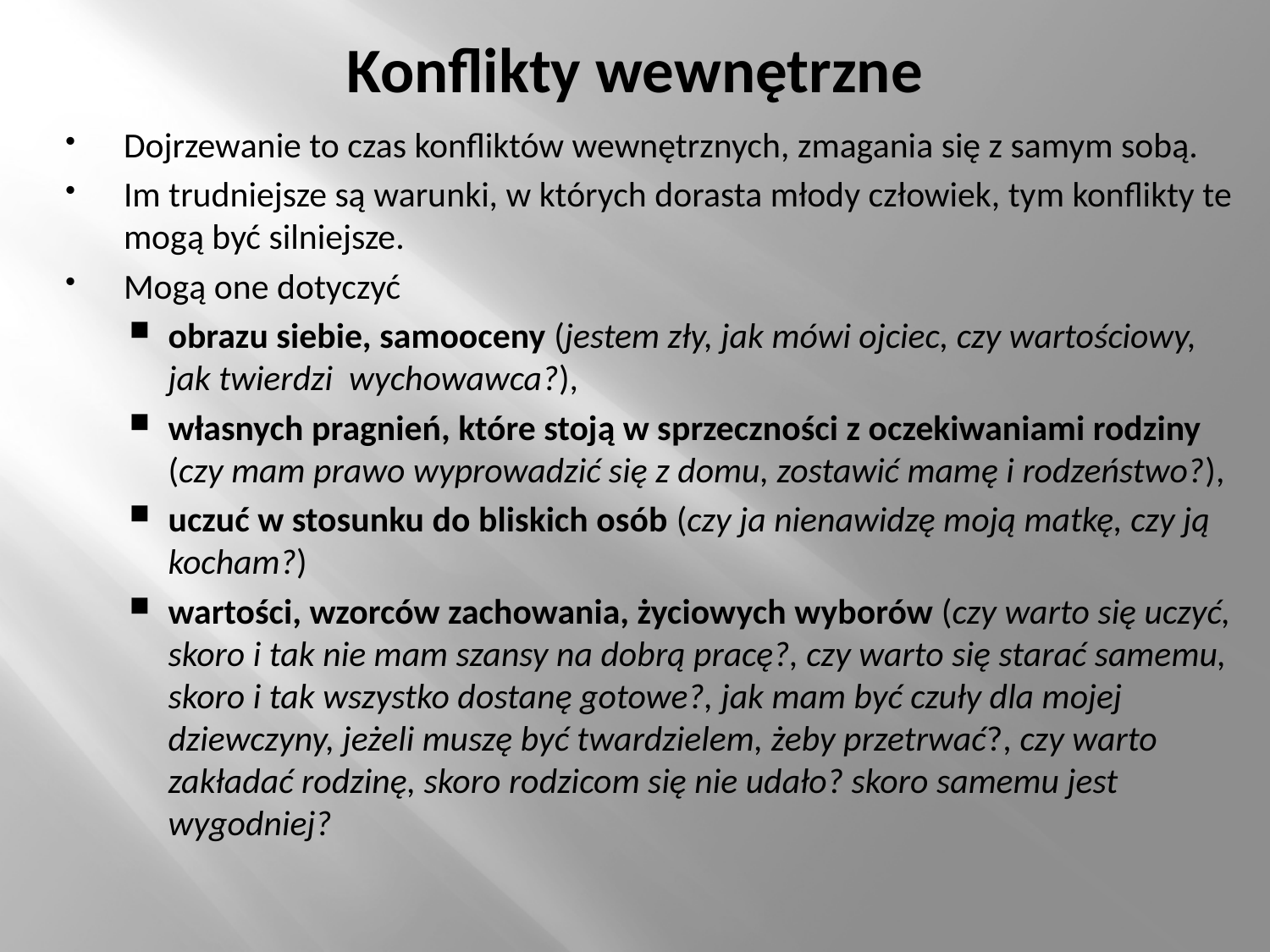

# Konflikty wewnętrzne
Dojrzewanie to czas konfliktów wewnętrznych, zmagania się z samym sobą.
Im trudniejsze są warunki, w których dorasta młody człowiek, tym konflikty te mogą być silniejsze.
Mogą one dotyczyć
obrazu siebie, samooceny (jestem zły, jak mówi ojciec, czy wartościowy, jak twierdzi  wychowawca?),
własnych pragnień, które stoją w sprzeczności z oczekiwaniami rodziny (czy mam prawo wyprowadzić się z domu, zostawić mamę i rodzeństwo?),
uczuć w stosunku do bliskich osób (czy ja nienawidzę moją matkę, czy ją kocham?)
wartości, wzorców zachowania, życiowych wyborów (czy warto się uczyć, skoro i tak nie mam szansy na dobrą pracę?, czy warto się starać samemu, skoro i tak wszystko dostanę gotowe?, jak mam być czuły dla mojej dziewczyny, jeżeli muszę być twardzielem, żeby przetrwać?, czy warto zakładać rodzinę, skoro rodzicom się nie udało? skoro samemu jest wygodniej?